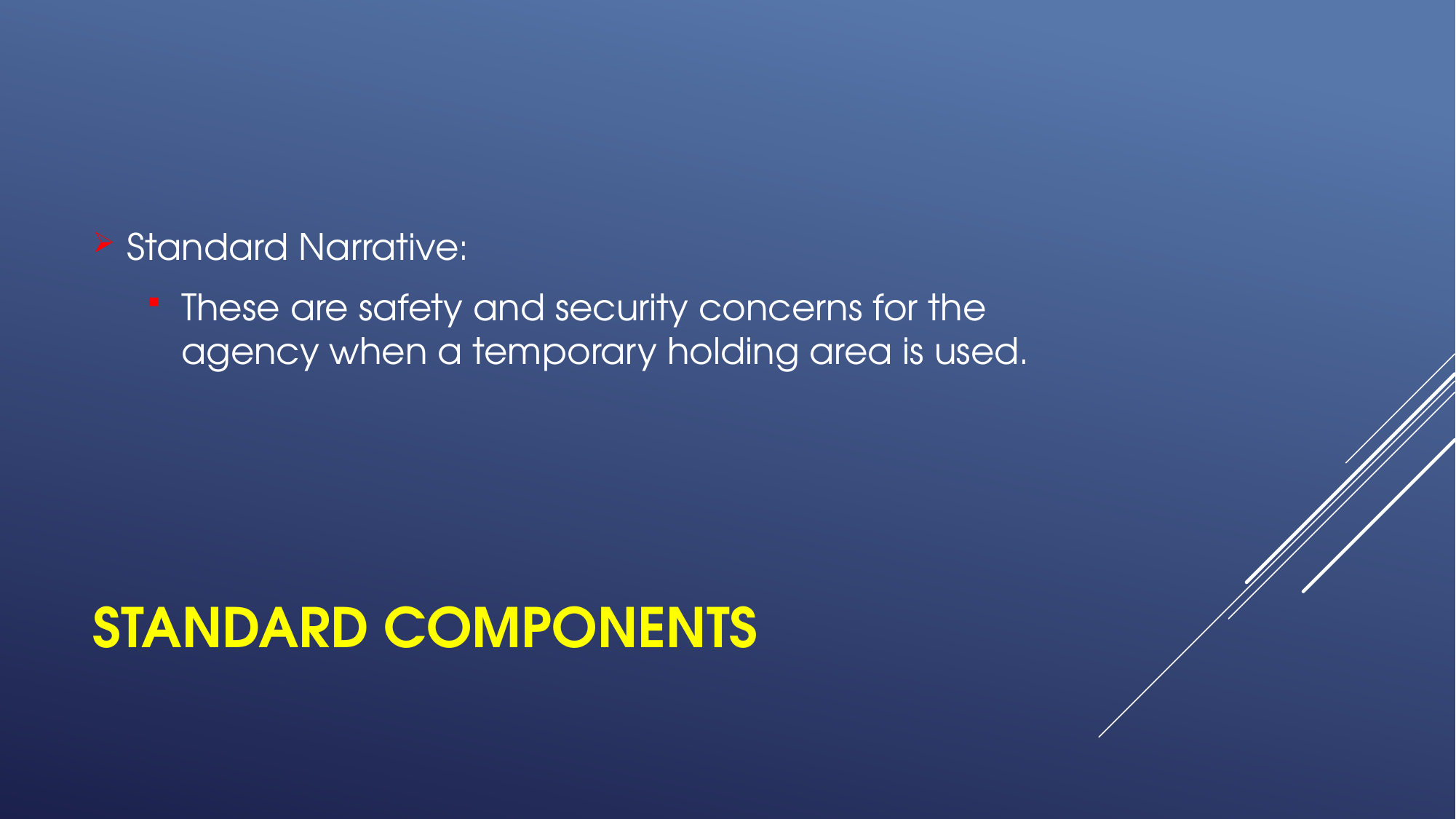

Standard Narrative:
These are safety and security concerns for the agency when a temporary holding area is used.
# Standard Components